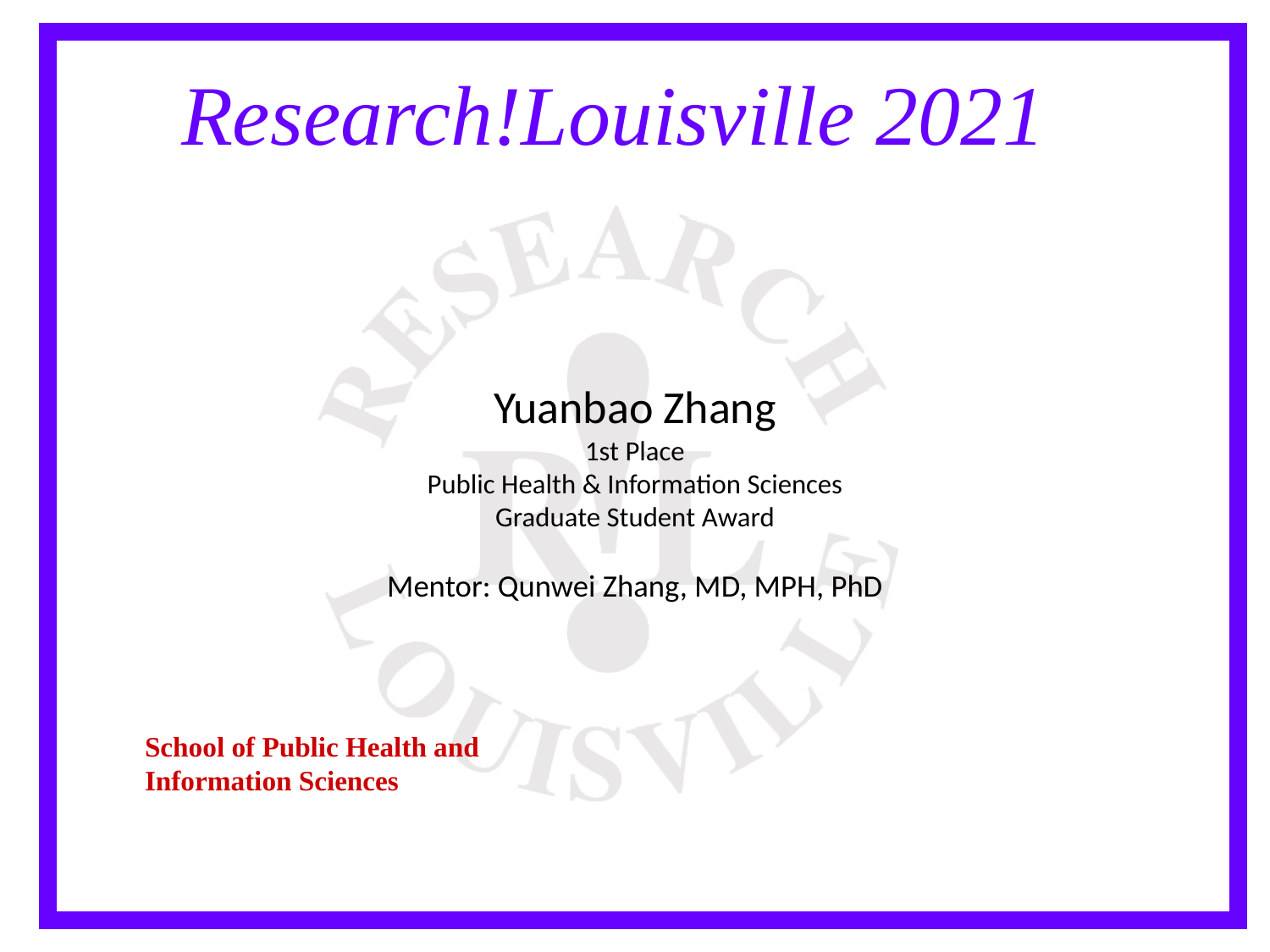

Yuanbao Zhang
1st Place
Public Health & Information Sciences
Graduate Student Award
Mentor: Qunwei Zhang, MD, MPH, PhD
School of Public Health and Information Sciences